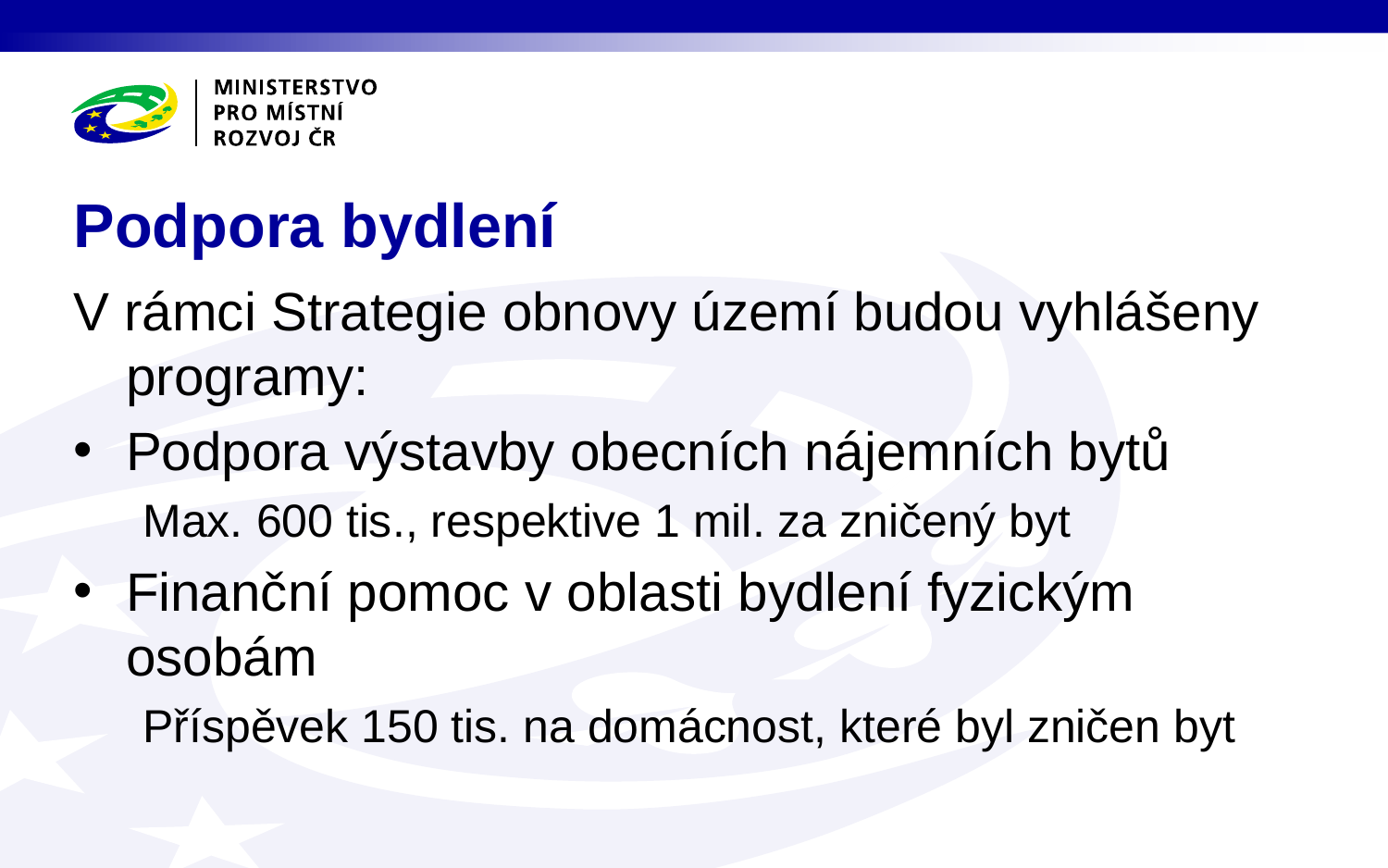

# Podpora bydlení
V rámci Strategie obnovy území budou vyhlášeny programy:
Podpora výstavby obecních nájemních bytů
Max. 600 tis., respektive 1 mil. za zničený byt
Finanční pomoc v oblasti bydlení fyzickým osobám
Příspěvek 150 tis. na domácnost, které byl zničen byt